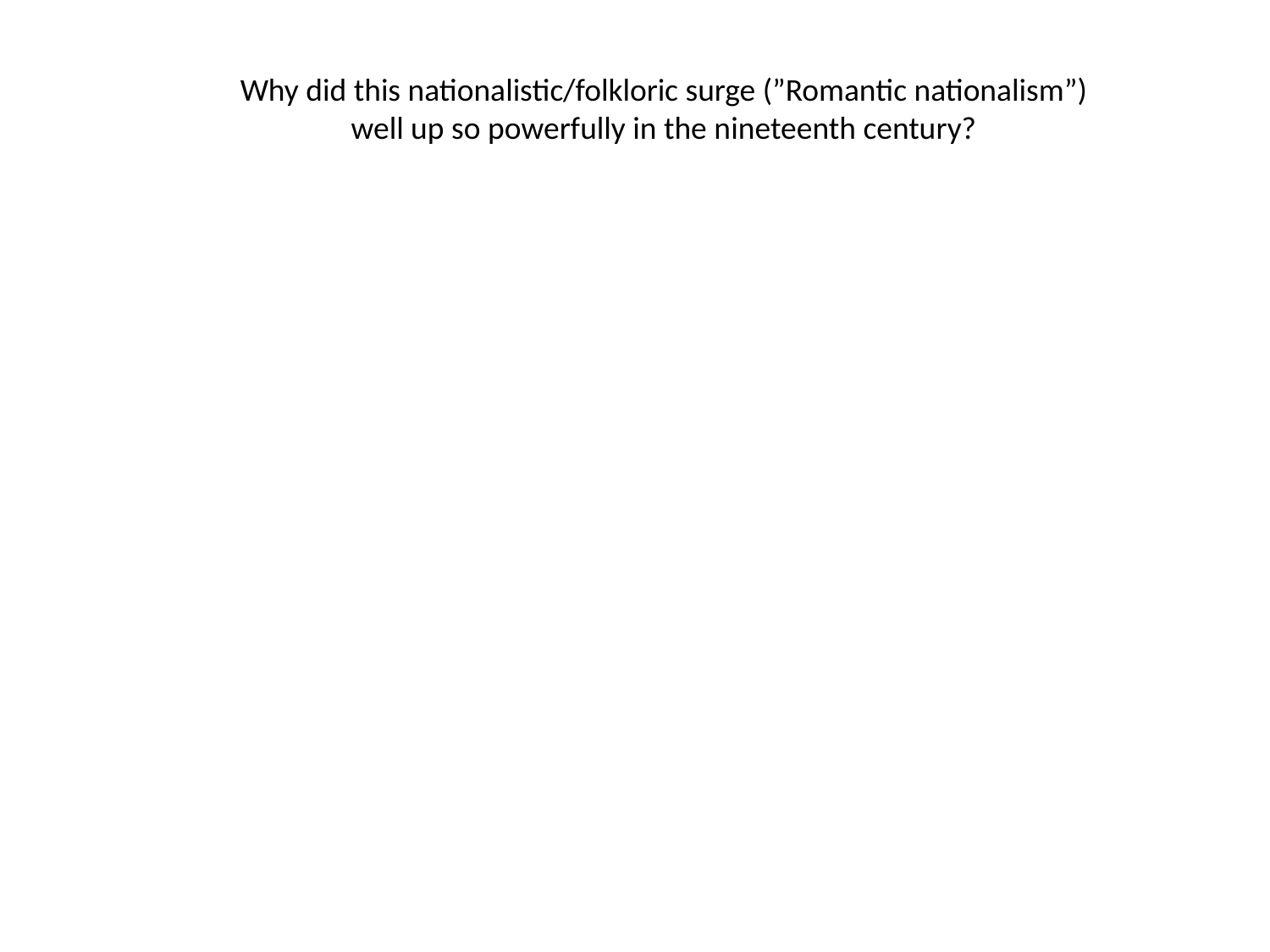

Why did this nationalistic/folkloric surge (”Romantic nationalism”) well up so powerfully in the nineteenth century?